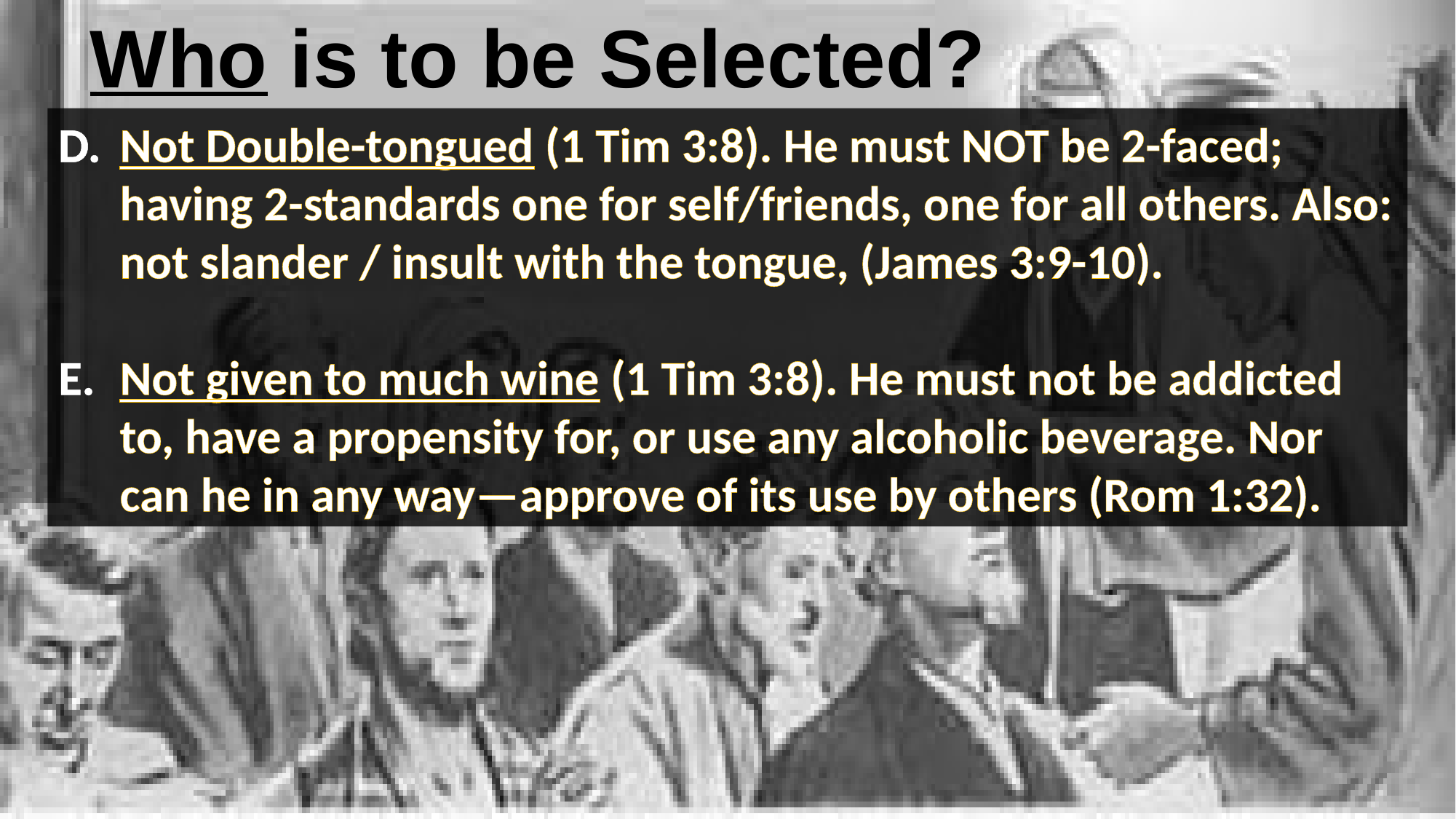

Who is to be Selected?
Not Double-tongued (1 Tim 3:8). He must NOT be 2-faced; having 2-standards one for self/friends, one for all others. Also: not slander / insult with the tongue, (James 3:9-10).

Not given to much wine (1 Tim 3:8). He must not be addicted to, have a propensity for, or use any alcoholic beverage. Nor can he in any way—approve of its use by others (Rom 1:32).